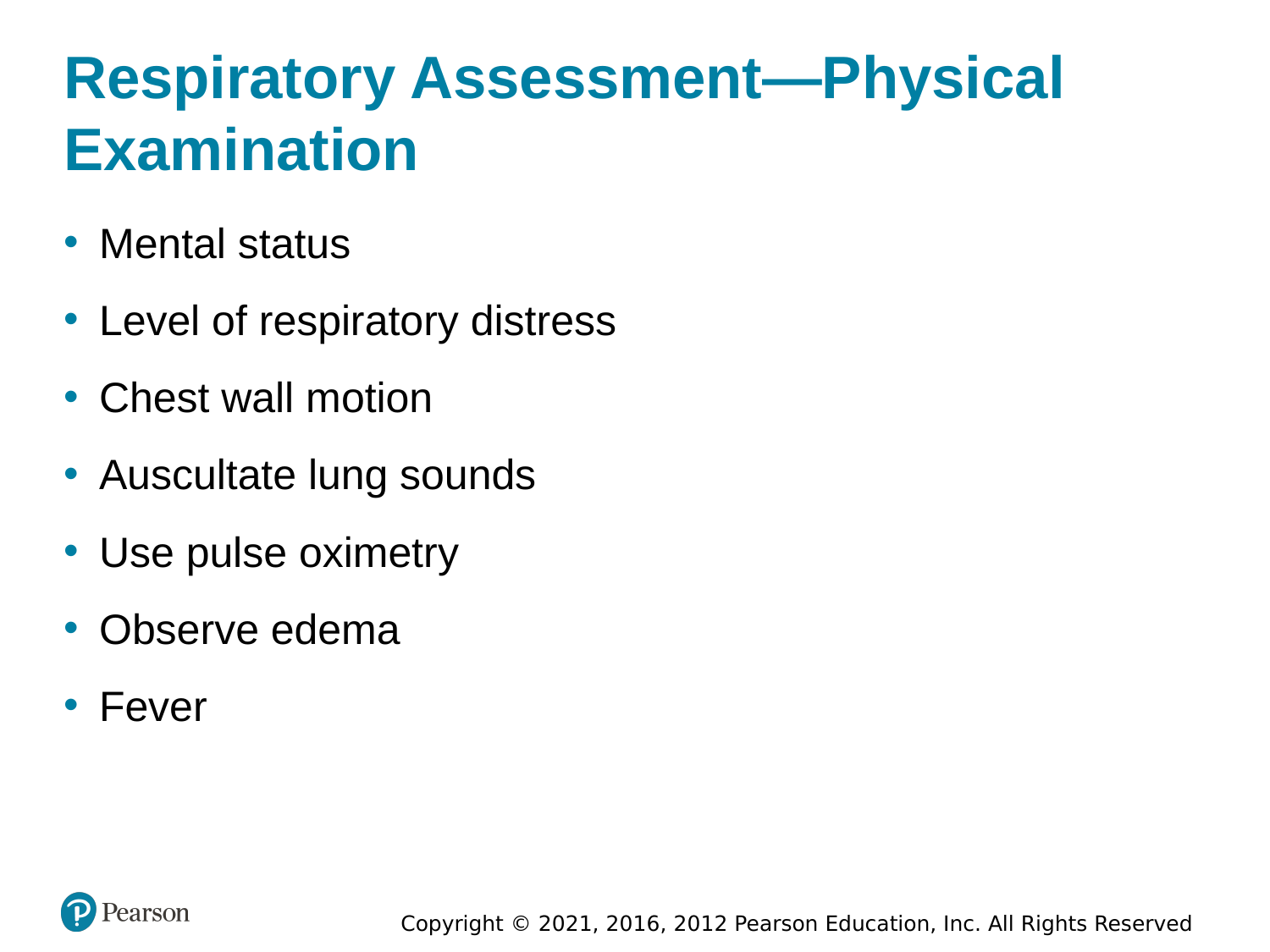

# Respiratory Assessment—Physical Examination
Mental status
Level of respiratory distress
Chest wall motion
Auscultate lung sounds
Use pulse oximetry
Observe edema
Fever